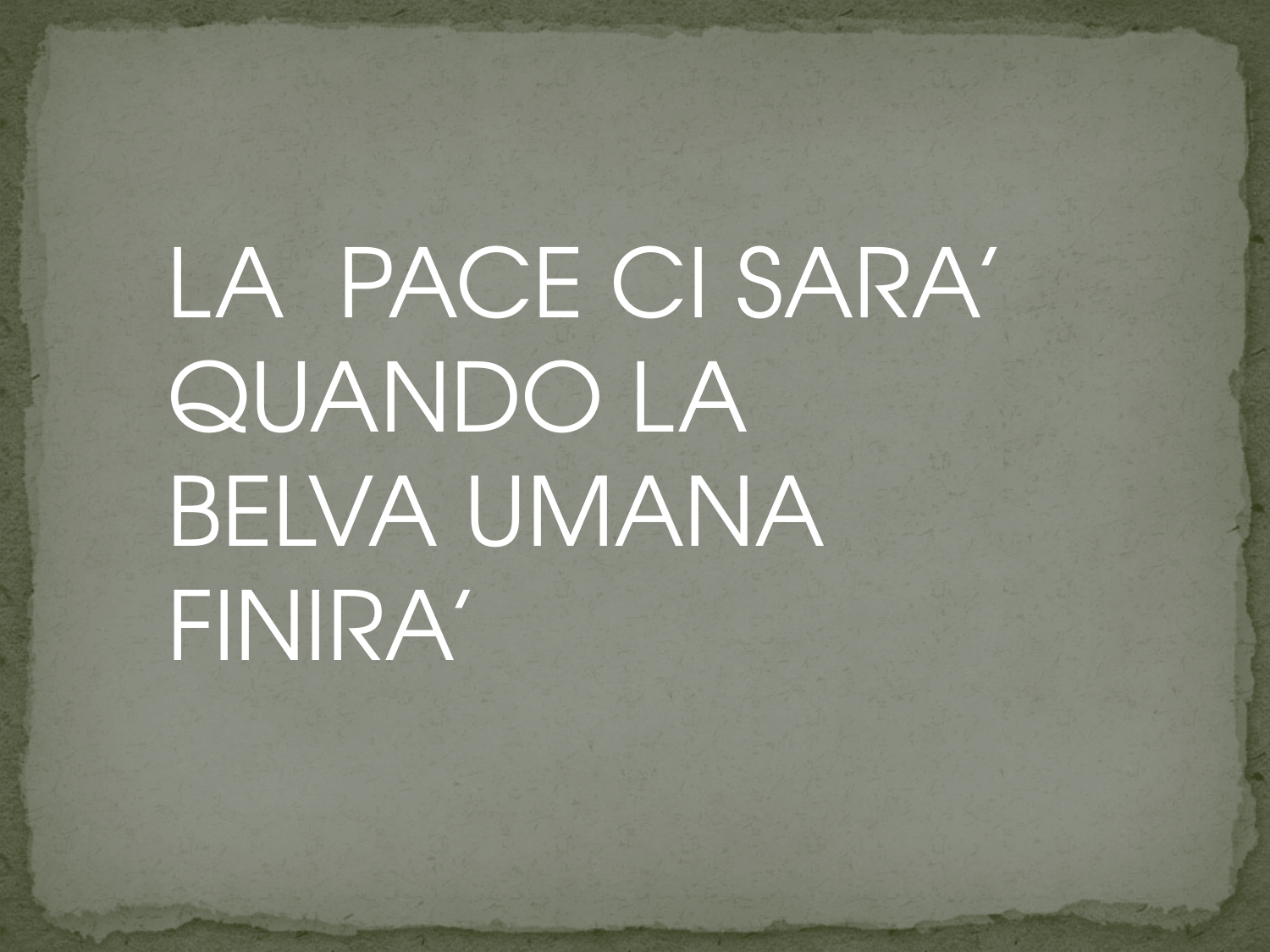

LA  PACE CI SARA’
QUANDO LA BELVA UMANA  FINIRA’